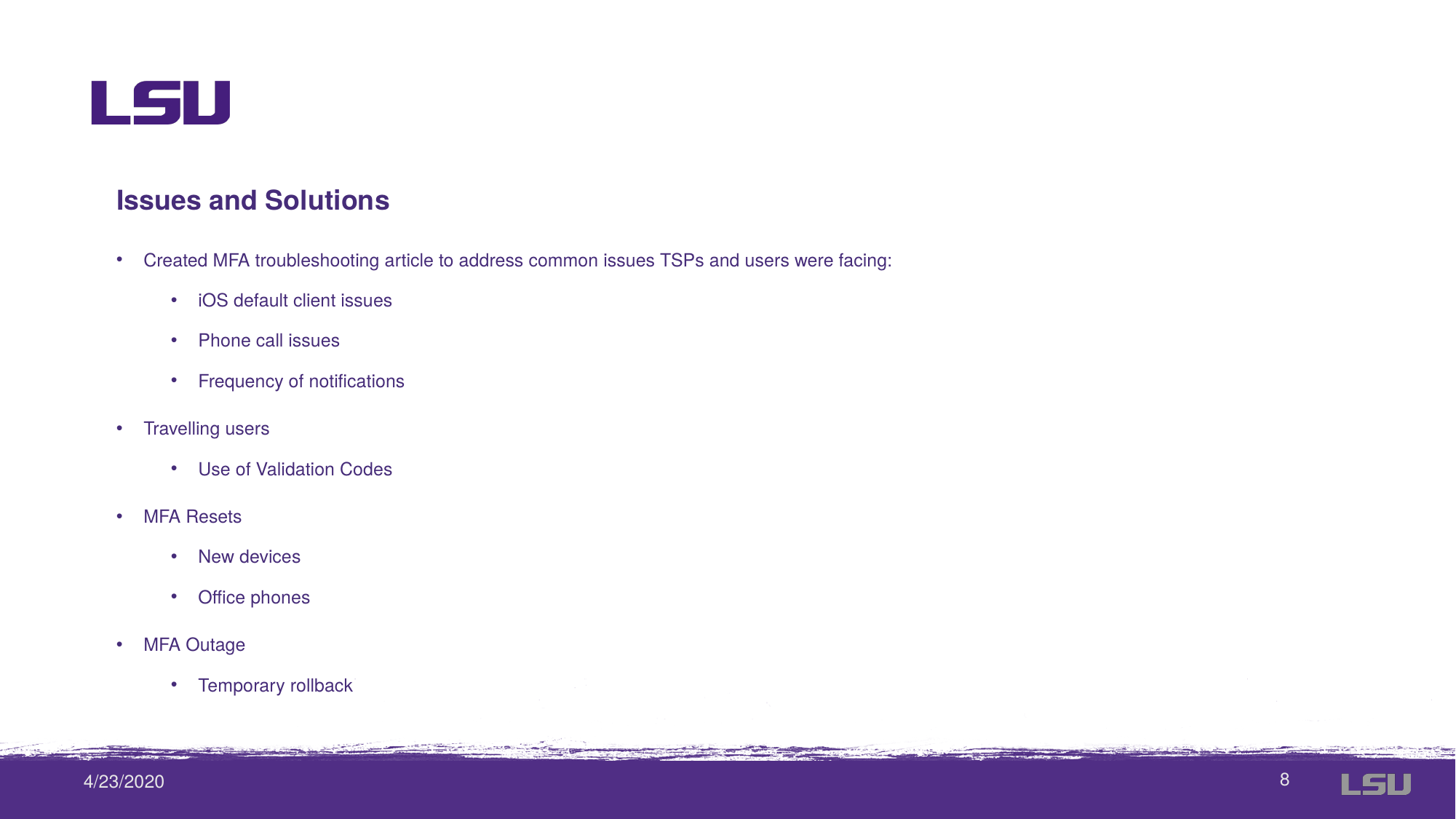

Issues and Solutions
Created MFA troubleshooting article to address common issues TSPs and users were facing:
iOS default client issues
Phone call issues
Frequency of notifications
Travelling users
Use of Validation Codes
MFA Resets
New devices
Office phones
MFA Outage
Temporary rollback

4/23/2020
8